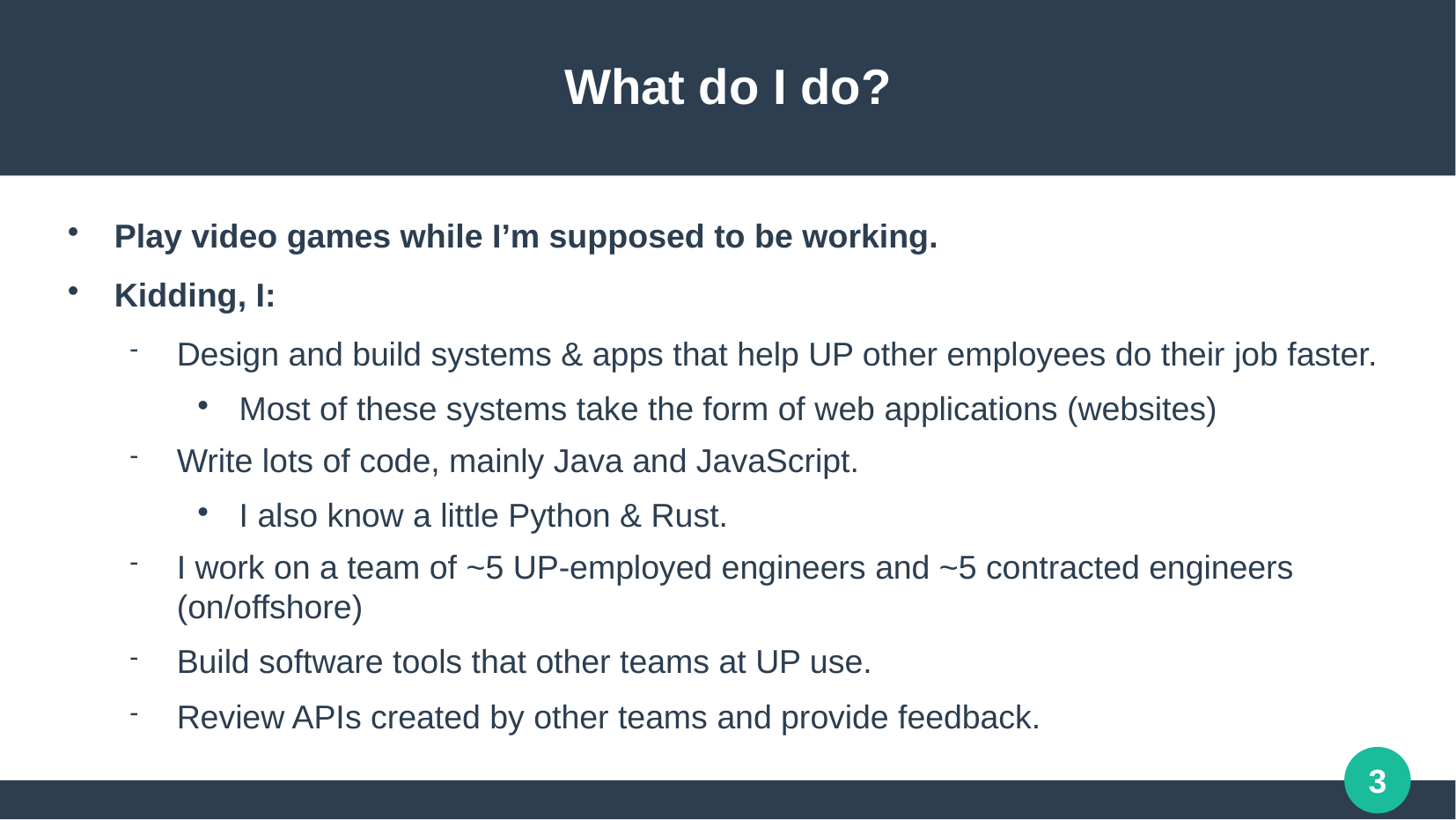

# What do I do?
Play video games while I’m supposed to be working.
Kidding, I:
Design and build systems & apps that help UP other employees do their job faster.
Most of these systems take the form of web applications (websites)
Write lots of code, mainly Java and JavaScript.
I also know a little Python & Rust.
I work on a team of ~5 UP-employed engineers and ~5 contracted engineers (on/offshore)
Build software tools that other teams at UP use.
Review APIs created by other teams and provide feedback.